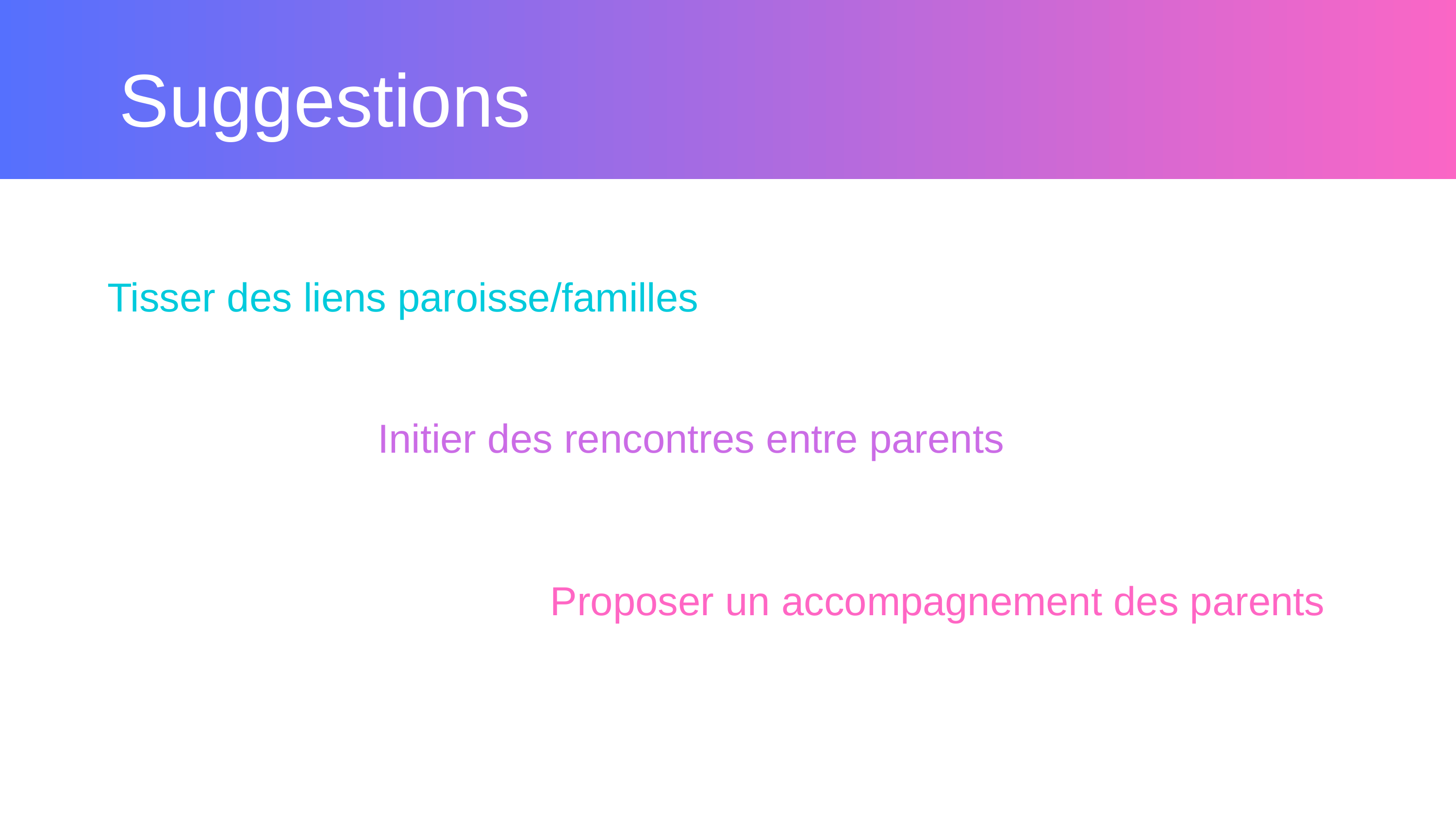

Suggestions
Tisser des liens paroisse/familles
Initier des rencontres entre parents
Proposer un accompagnement des parents